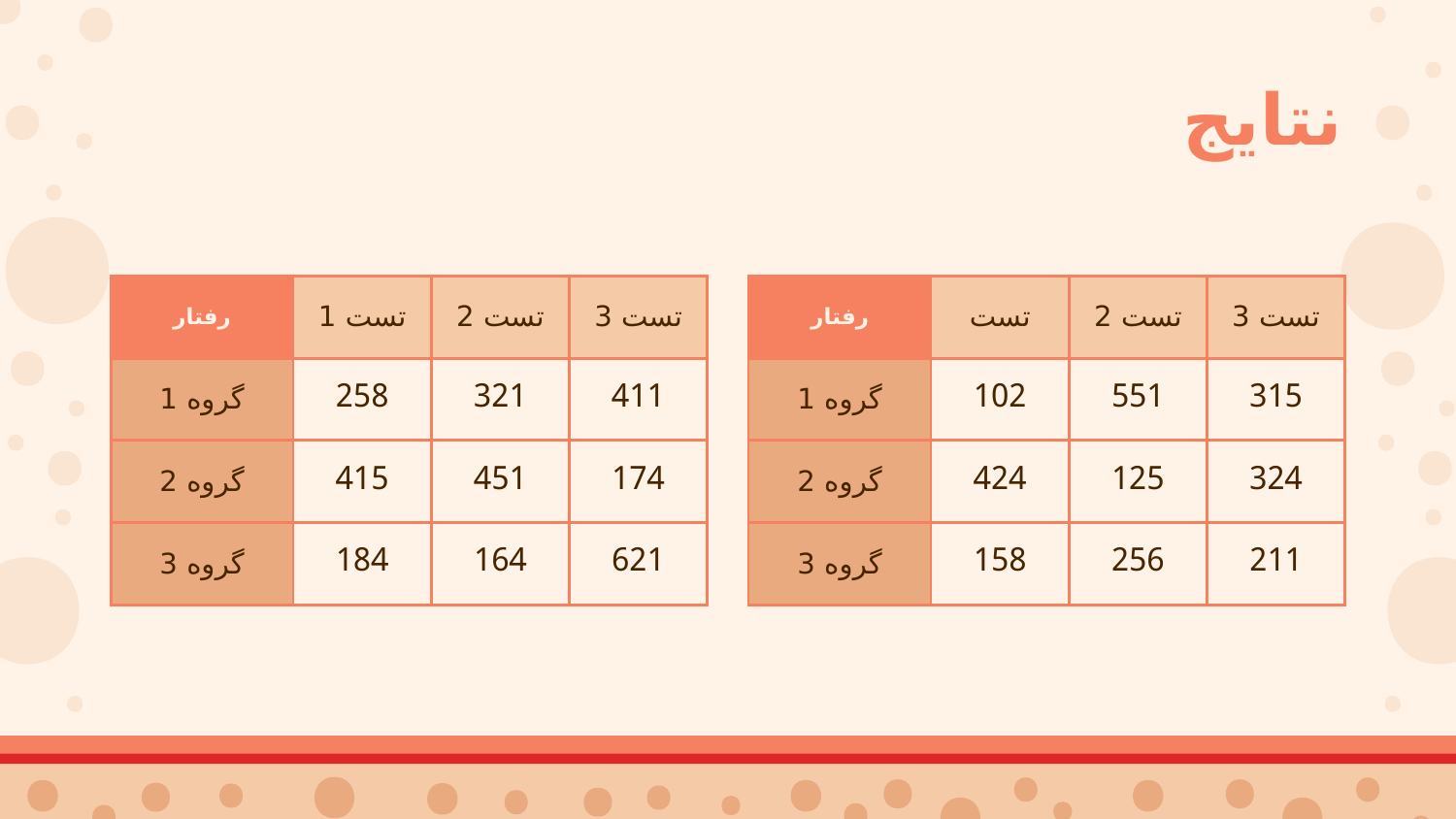

# نتایج
| رفتار | تست 1 | تست 2 | تست 3 |
| --- | --- | --- | --- |
| گروه 1 | 258 | 321 | 411 |
| گروه 2 | 415 | 451 | 174 |
| گروه 3 | 184 | 164 | 621 |
| رفتار | تست | تست 2 | تست 3 |
| --- | --- | --- | --- |
| گروه 1 | 102 | 551 | 315 |
| گروه 2 | 424 | 125 | 324 |
| گروه 3 | 158 | 256 | 211 |